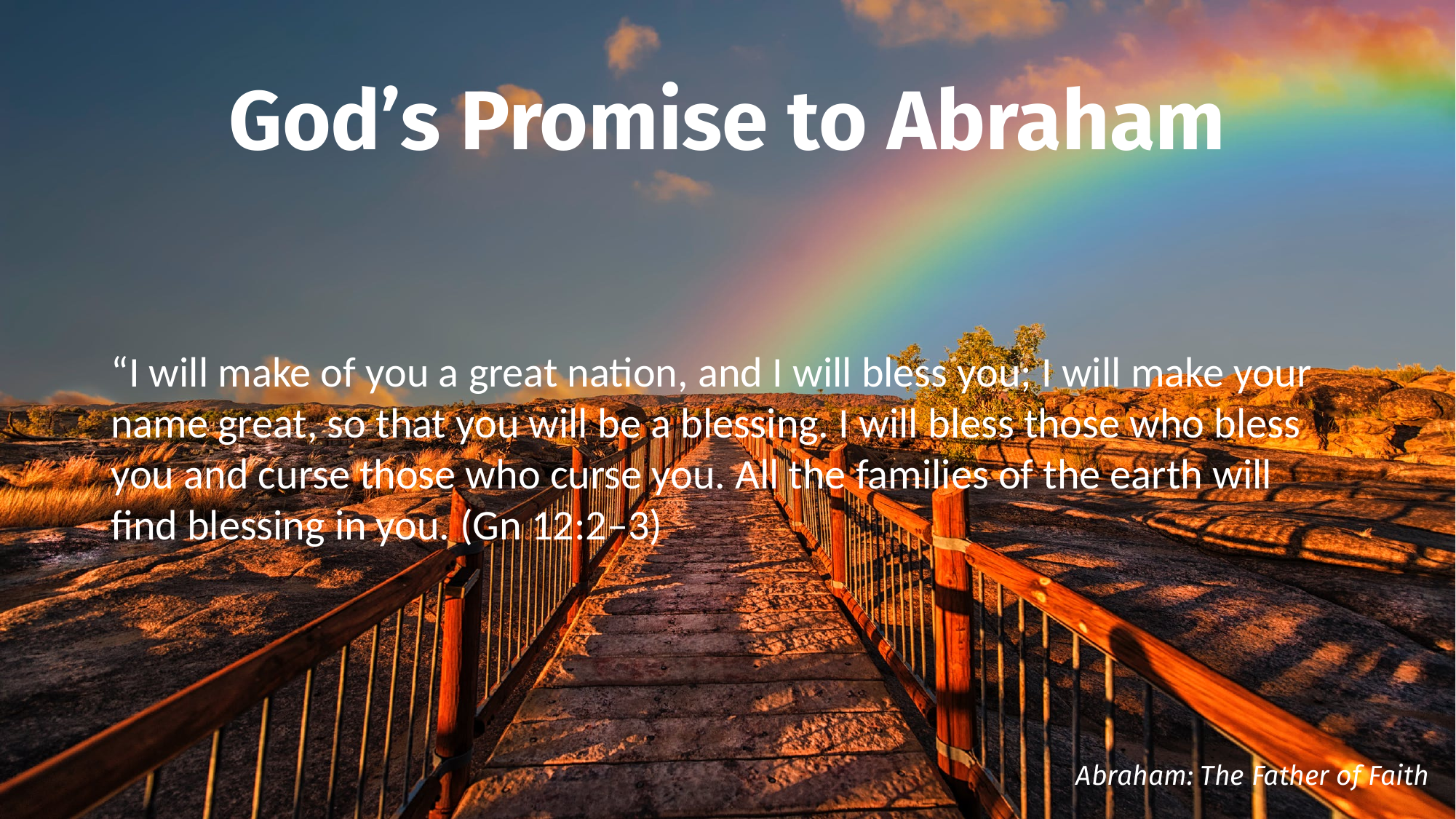

# God’s Promise to Abraham

“I will make of you a great nation, and I will bless you; I will make your name great, so that you will be a blessing. I will bless those who bless you and curse those who curse you. All the families of the earth will find blessing in you. (Gn 12:2–3)
Abraham: The Father of Faith